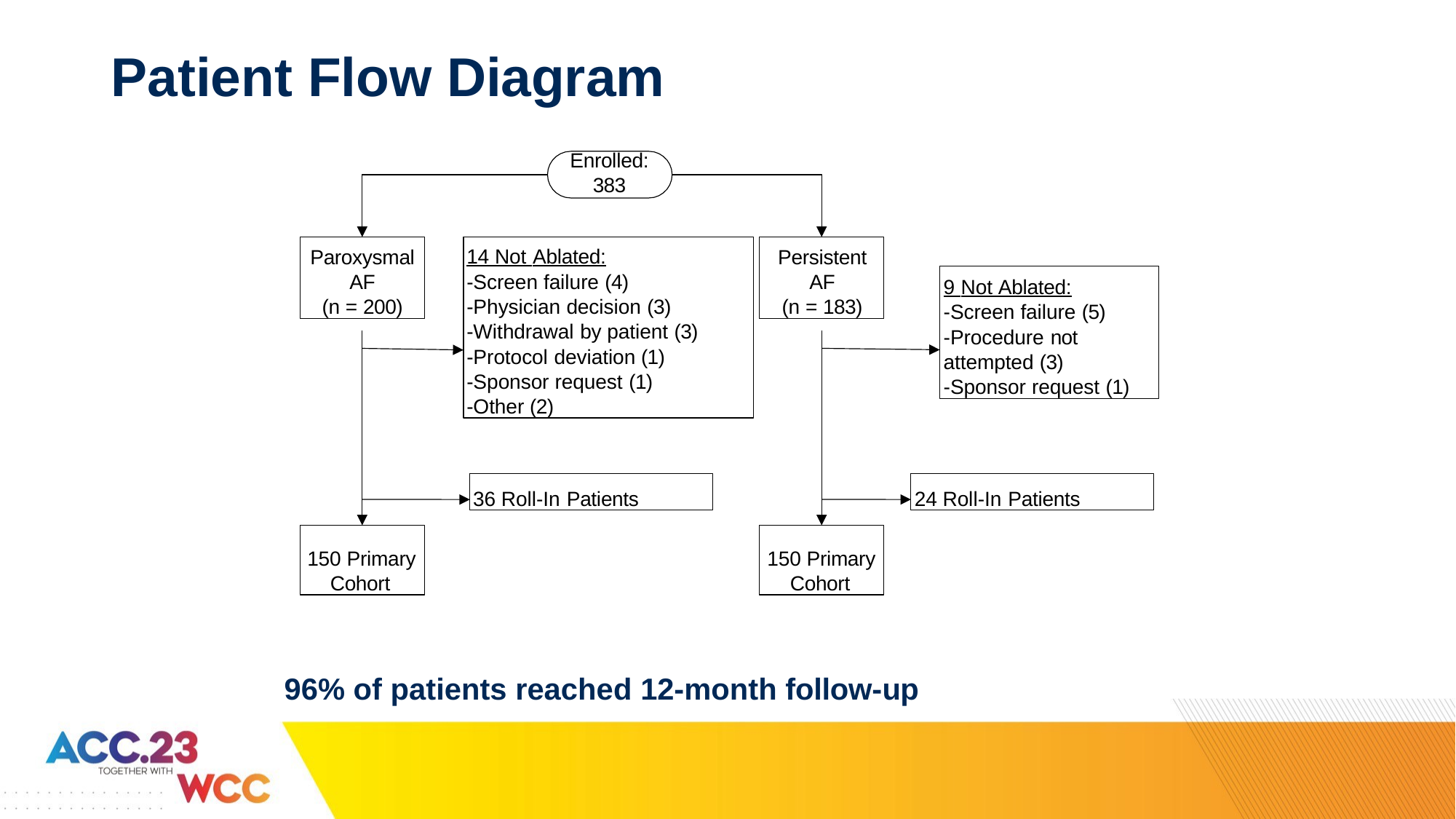

# Patient Flow Diagram
Enrolled: 383

Paroxysmal AF
(n = 200)
14 Not Ablated:
-Screen failure (4)
-Physician decision (3)
-Withdrawal by patient (3)
-Protocol deviation (1)
-Sponsor request (1)
-Other (2)
Persistent AF
(n = 183)
9 Not Ablated:
-Screen failure (5)
-Procedure not
attempted (3)
-Sponsor request (1)

36 Roll-In Patients
24 Roll-In Patients
150 Primary Cohort
150 Primary Cohort
96% of patients reached 12-month follow-up